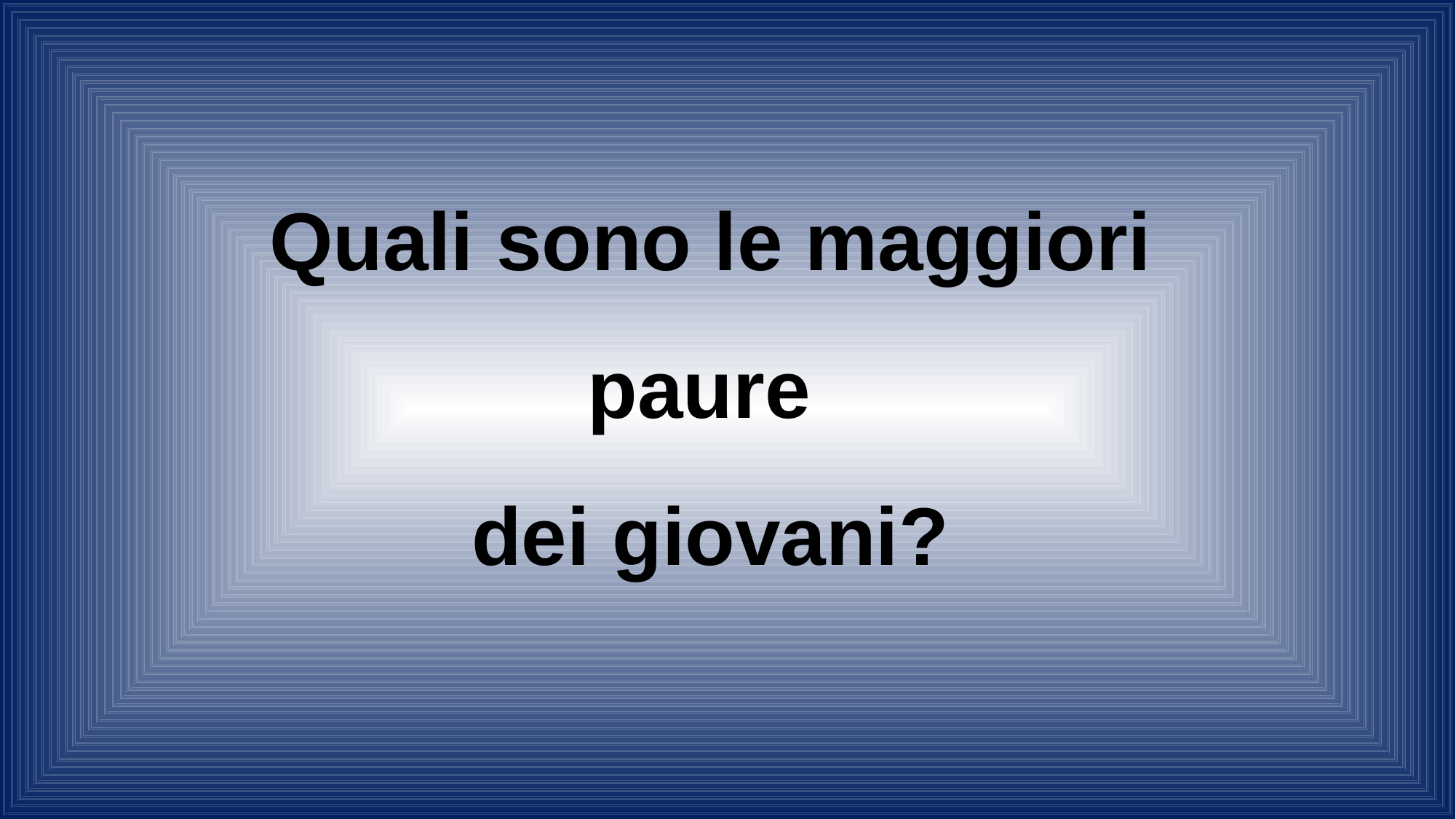

Quali sono le maggiori paure
dei giovani?